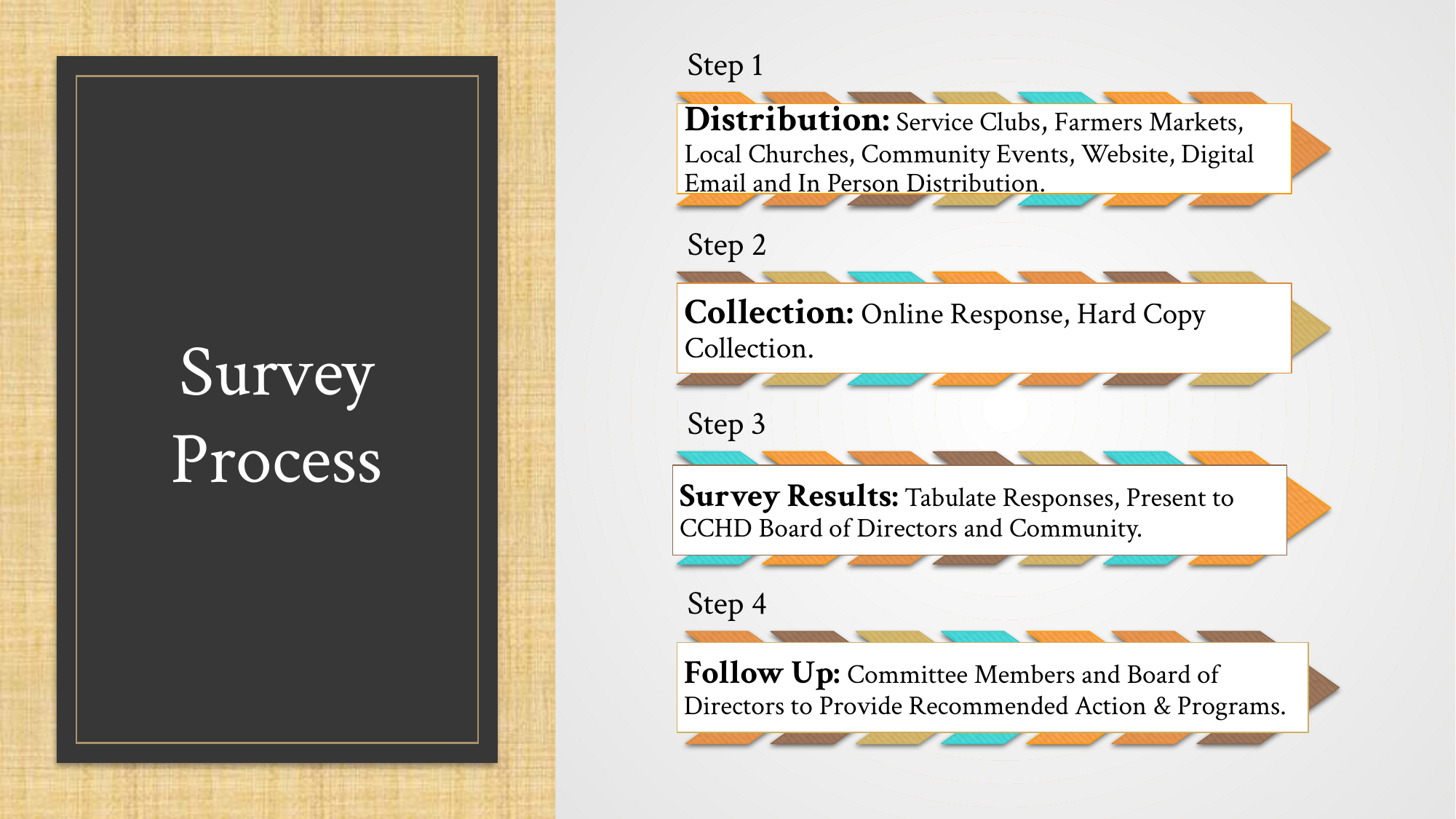

Step 1
Distribution: Service Clubs, Farmers Markets, Local Churches, Community Events, Website, Digital Email and In Person Distribution.
Step 2
Collection: Online Response, Hard Copy Collection.
Step 3
Survey Results: Tabulate Responses, Present to CCHD Board of Directors and Community.
Step 4
Follow Up: Committee Members and Board of Directors to Provide Recommended Action & Programs.

# Survey Process